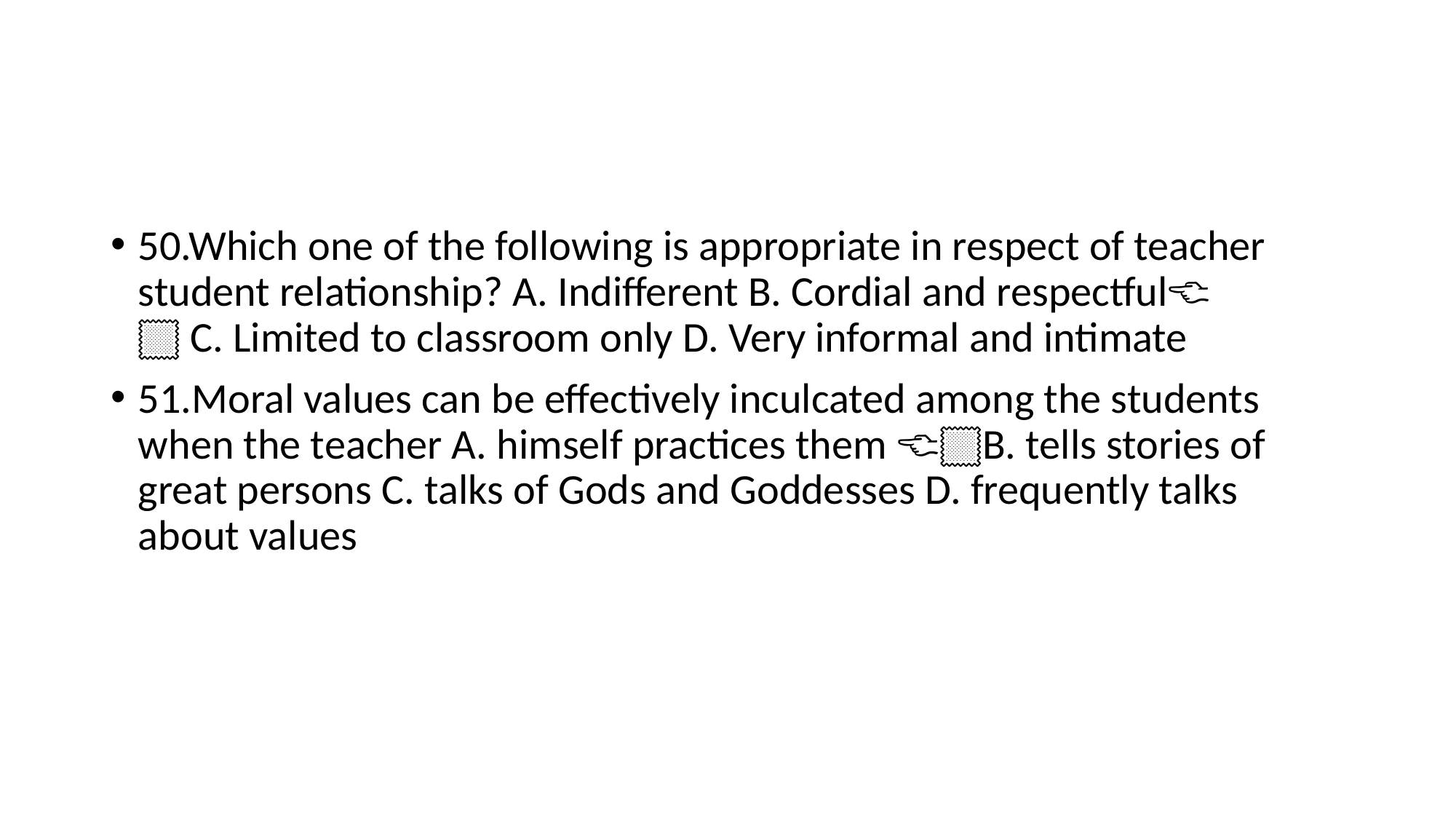

#
50.Which one of the following is appropriate in respect of teacher student relationship? A. Indifferent B. Cordial and respectful👈🏻 C. Limited to classroom only D. Very informal and intimate
51.Moral values can be effectively inculcated among the students when the teacher A. himself practices them 👈🏻B. tells stories of great persons C. talks of Gods and Goddesses D. frequently talks about values